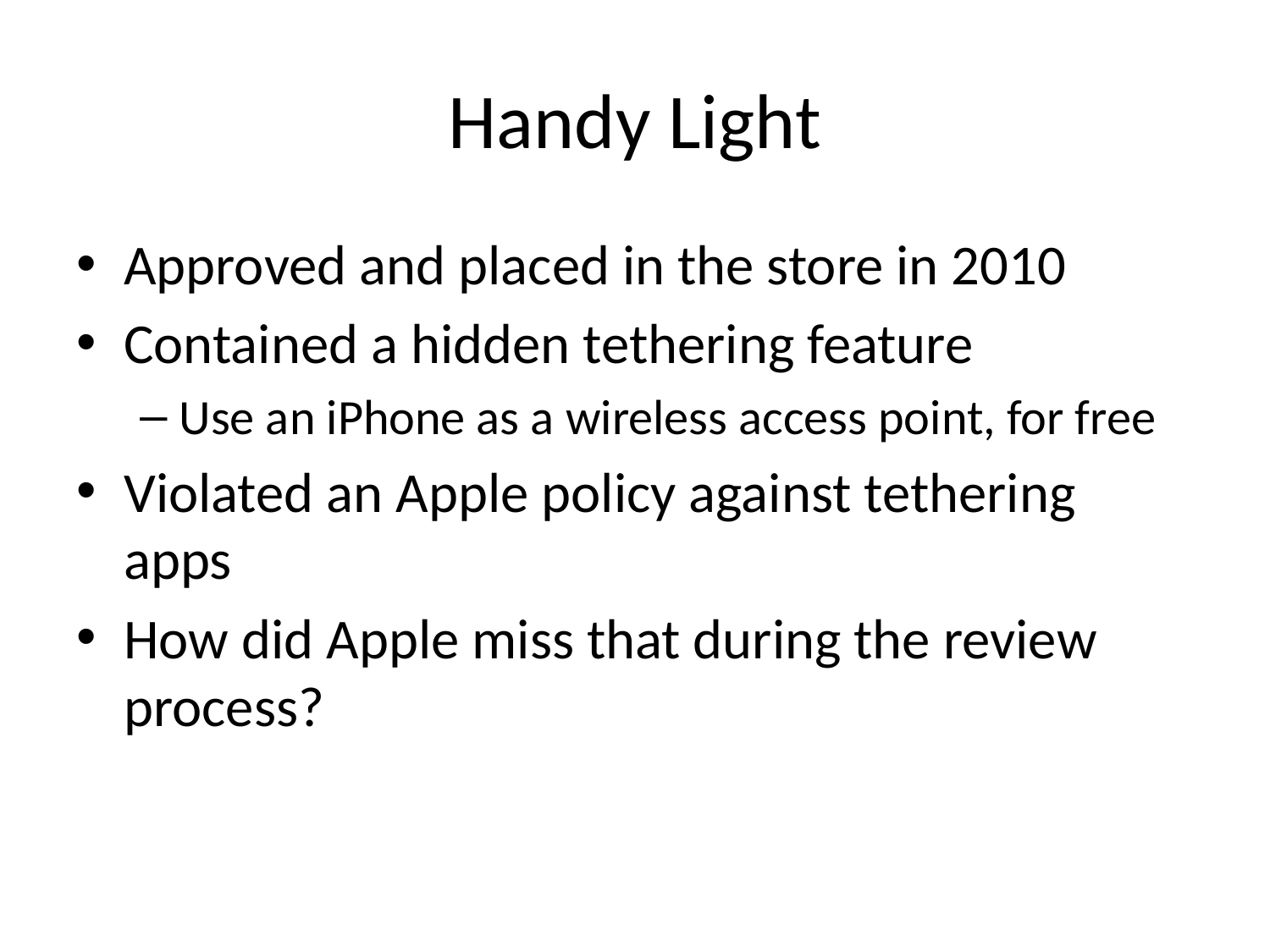

# Handy Light
Approved and placed in the store in 2010
Contained a hidden tethering feature
Use an iPhone as a wireless access point, for free
Violated an Apple policy against tethering apps
How did Apple miss that during the review process?